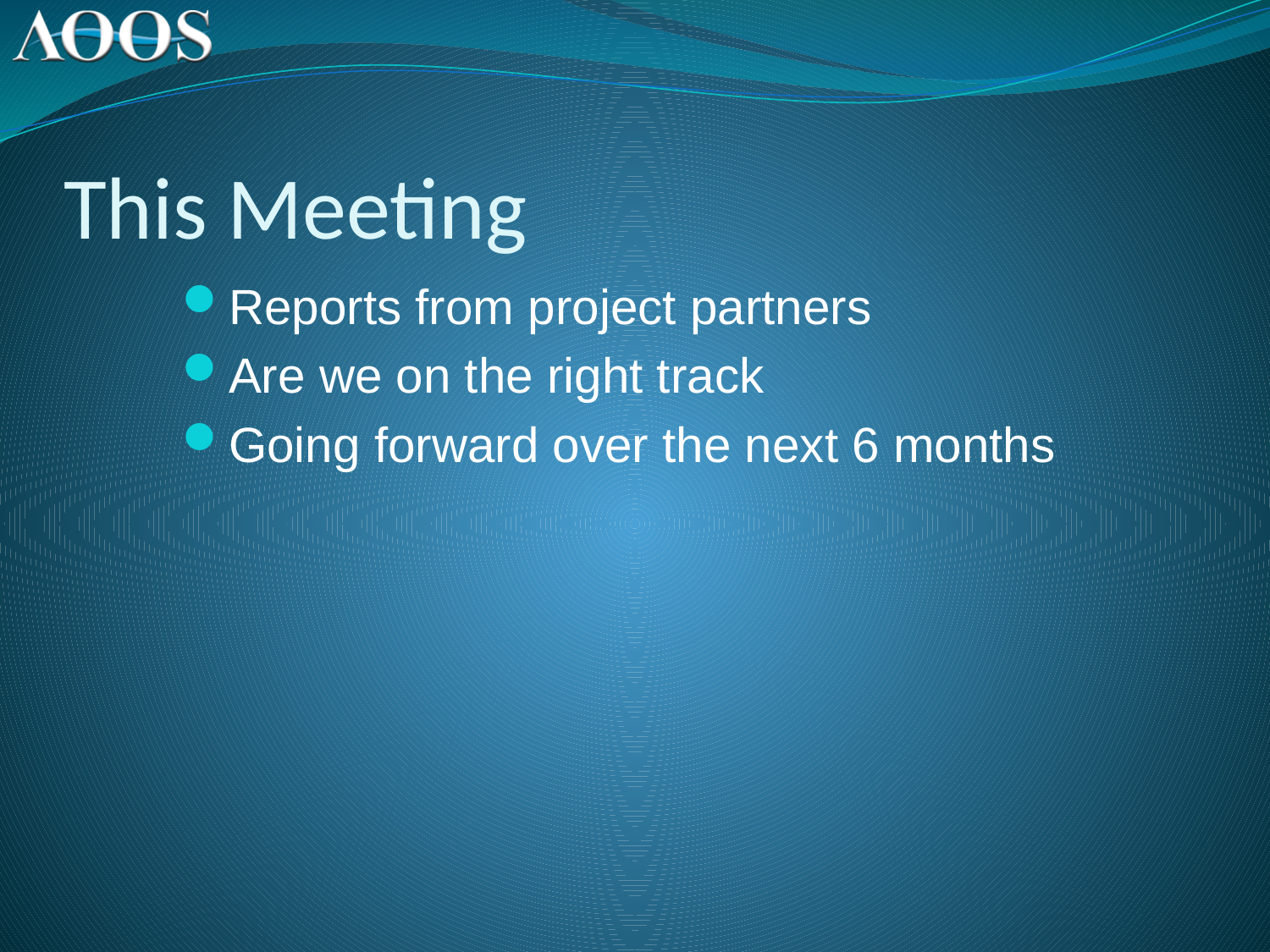

# This Meeting
Reports from project partners
Are we on the right track
Going forward over the next 6 months